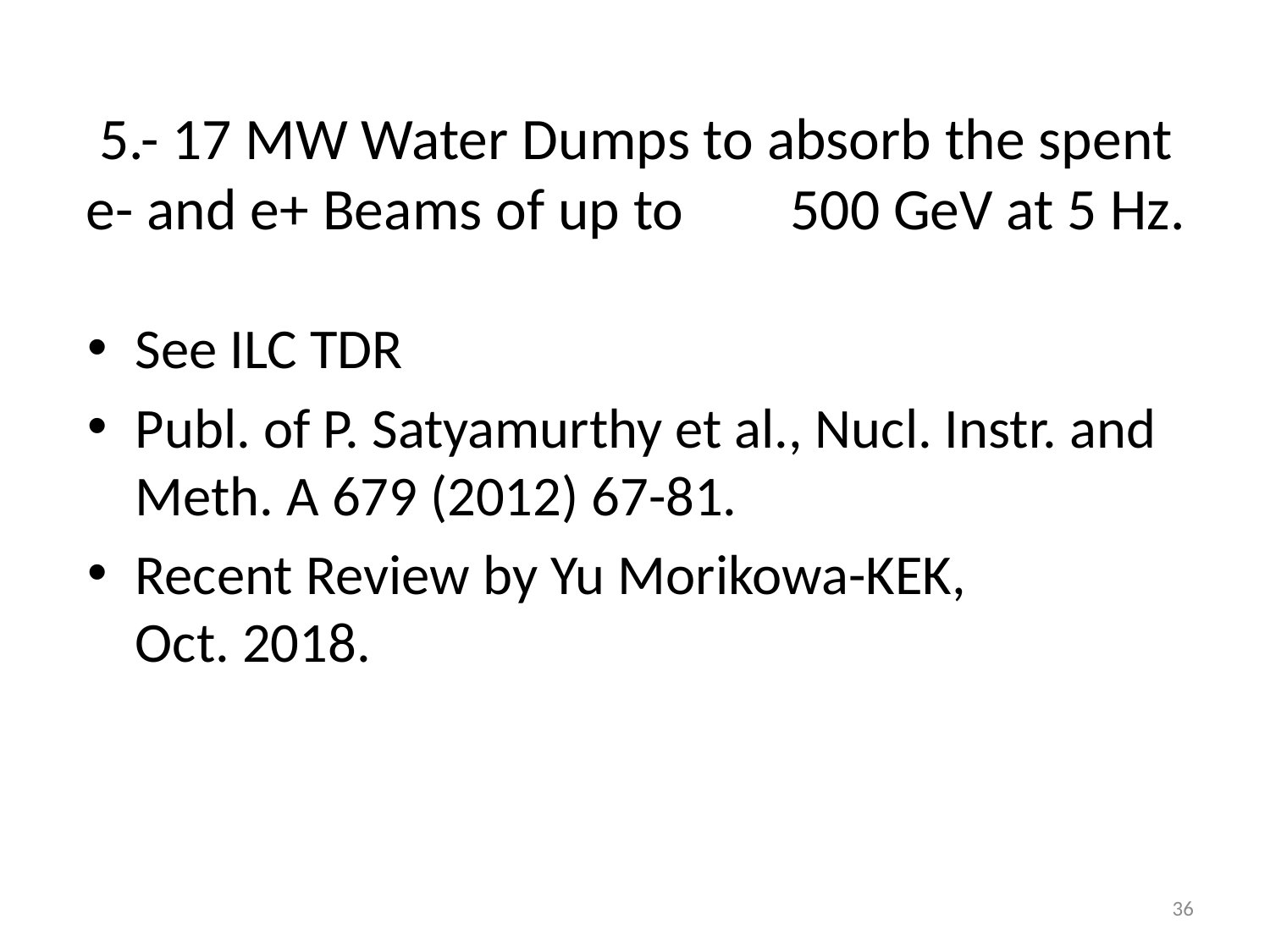

# 5.- 17 MW Water Dumps to absorb the spent e- and e+ Beams of up to        500 GeV at 5 Hz.
See ILC TDR
Publ. of P. Satyamurthy et al., Nucl. Instr. and Meth. A 679 (2012) 67-81.
Recent Review by Yu Morikowa-KEK,             Oct. 2018.
36